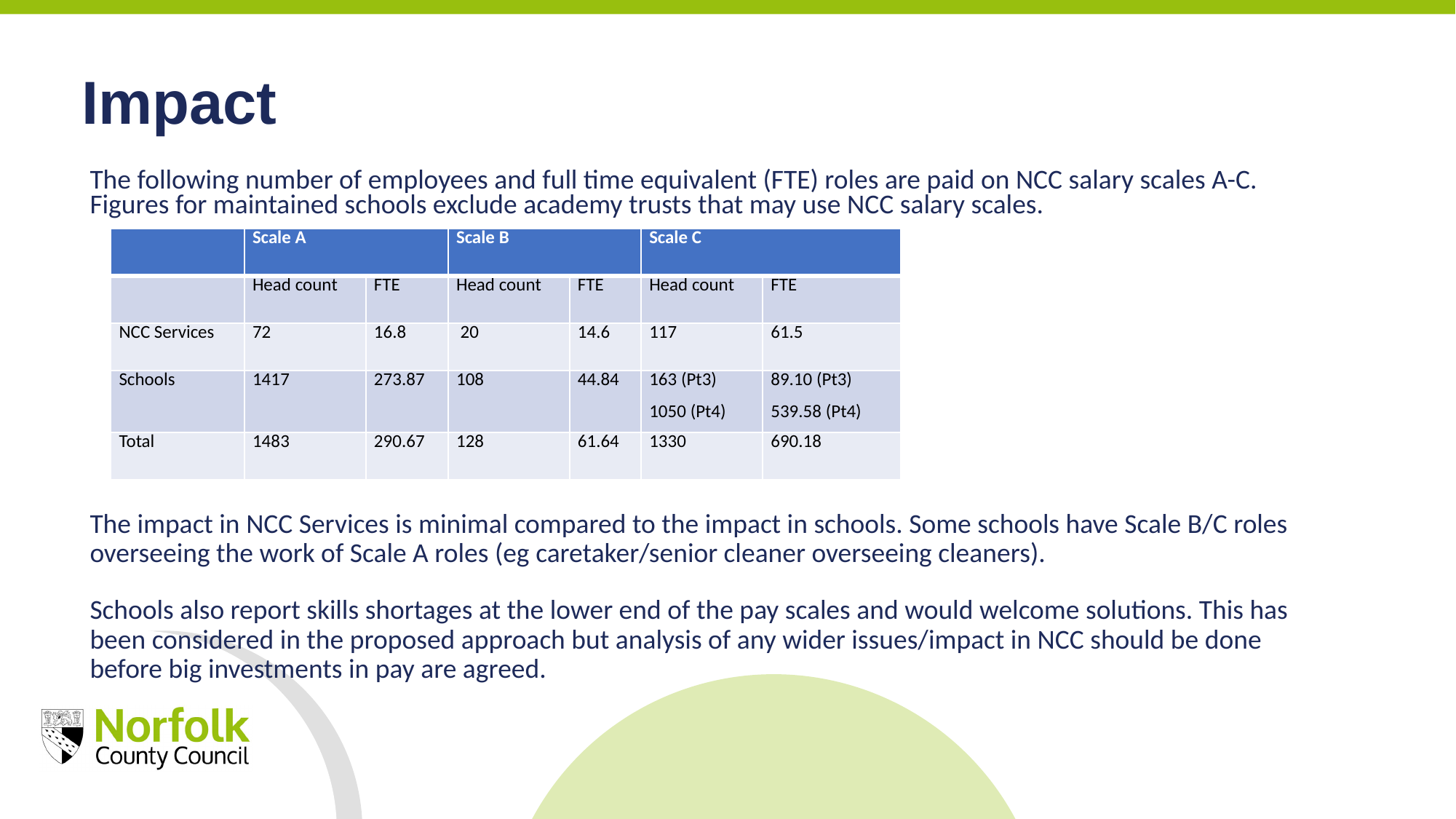

Impact
The following number of employees and full time equivalent (FTE) roles are paid on NCC salary scales A-C. Figures for maintained schools exclude academy trusts that may use NCC salary scales.

The impact in NCC Services is minimal compared to the impact in schools. Some schools have Scale B/C roles overseeing the work of Scale A roles (eg caretaker/senior cleaner overseeing cleaners).
Schools also report skills shortages at the lower end of the pay scales and would welcome solutions. This has been considered in the proposed approach but analysis of any wider issues/impact in NCC should be done before big investments in pay are agreed.

|  | Scale A |  | Scale B |  | Scale C |  |
| --- | --- | --- | --- | --- | --- | --- |
|  | Head count | FTE | Head count | FTE | Head count | FTE |
| NCC Services | 72 | 16.8 | 20 | 14.6 | 117 | 61.5 |
| Schools | 1417 | 273.87 | 108 | 44.84 | 163 (Pt3) 1050 (Pt4) | 89.10 (Pt3) 539.58 (Pt4) |
| Total | 1483 | 290.67 | 128 | 61.64 | 1330 | 690.18 |